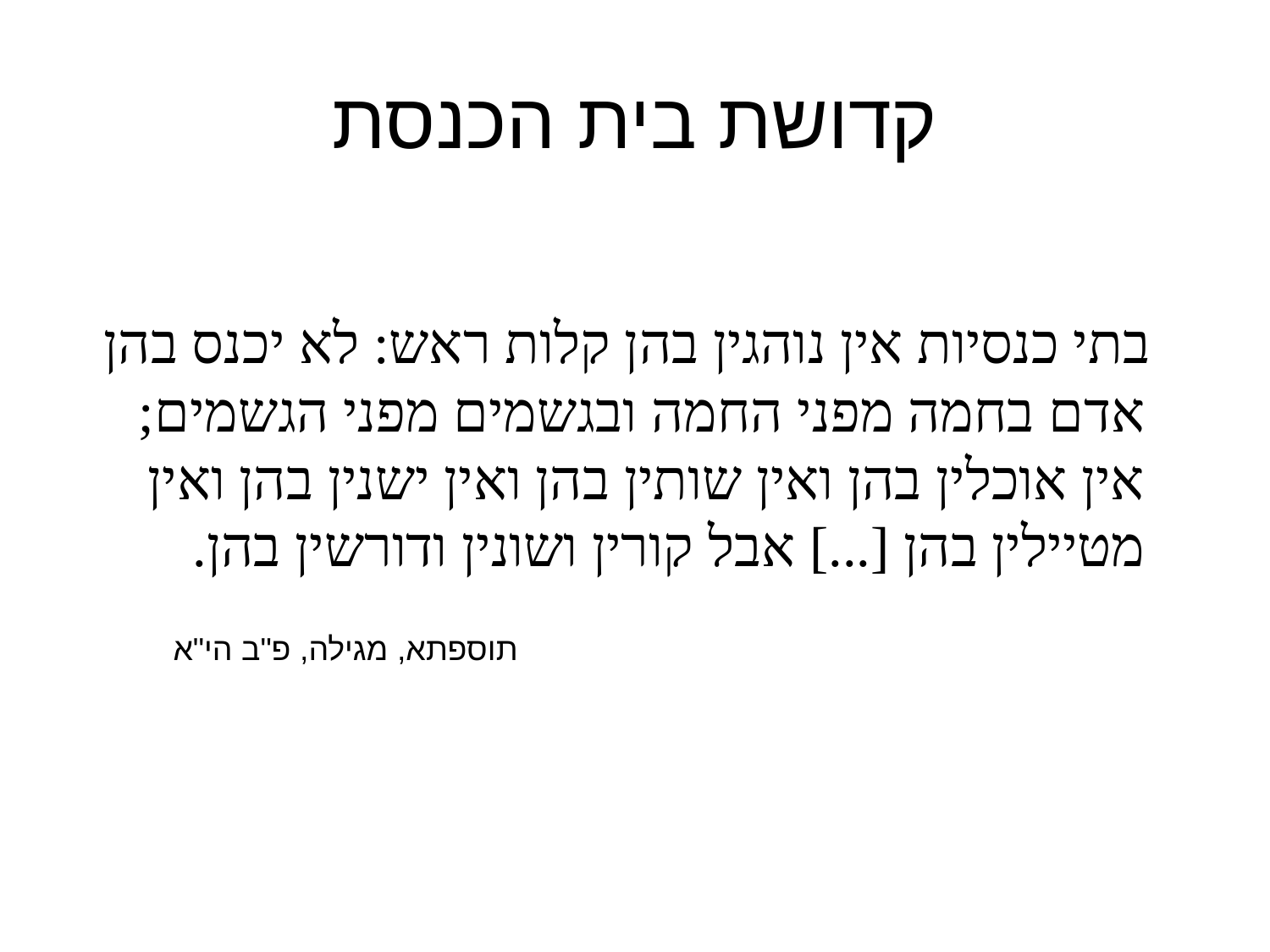

# קדושת בית הכנסת

   בתי כנסיות אין נוהגין בהן קלות ראש: לא יכנס בהן אדם בחמה מפני החמה ובגשמים מפני הגשמים; אין אוכלין בהן ואין שותין בהן ואין ישנין בהן ואין מטיילין בהן [...] אבל קורין ושונין ודורשין בהן.

                                                                            תוספתא, מגילה, פ"ב הי"א